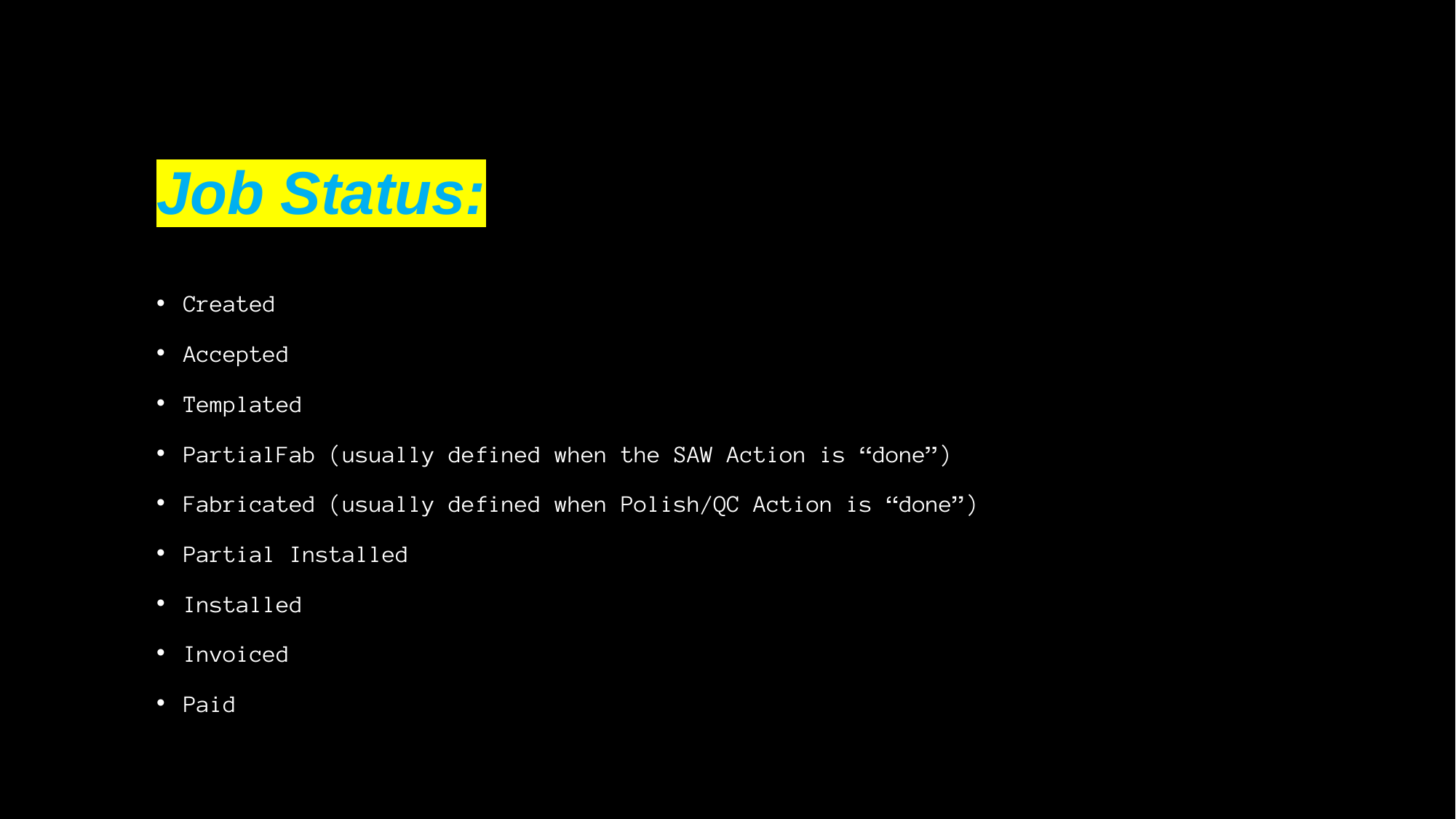

# Job Status:
Created
Accepted
Templated
PartialFab (usually defined when the SAW Action is “done”)
Fabricated (usually defined when Polish/QC Action is “done”)
Partial Installed
Installed
Invoiced
Paid